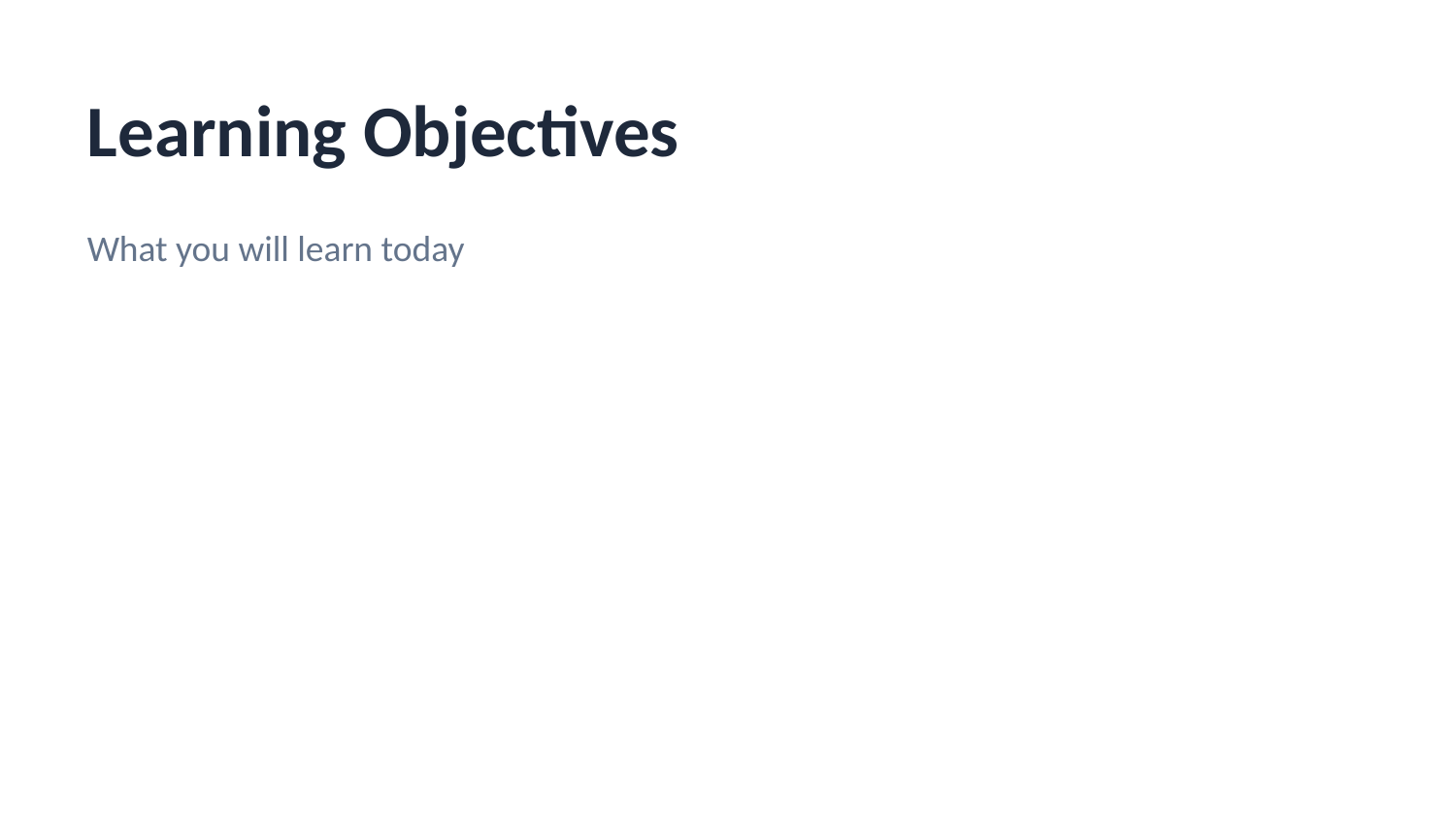

Learning Objectives
What you will learn today